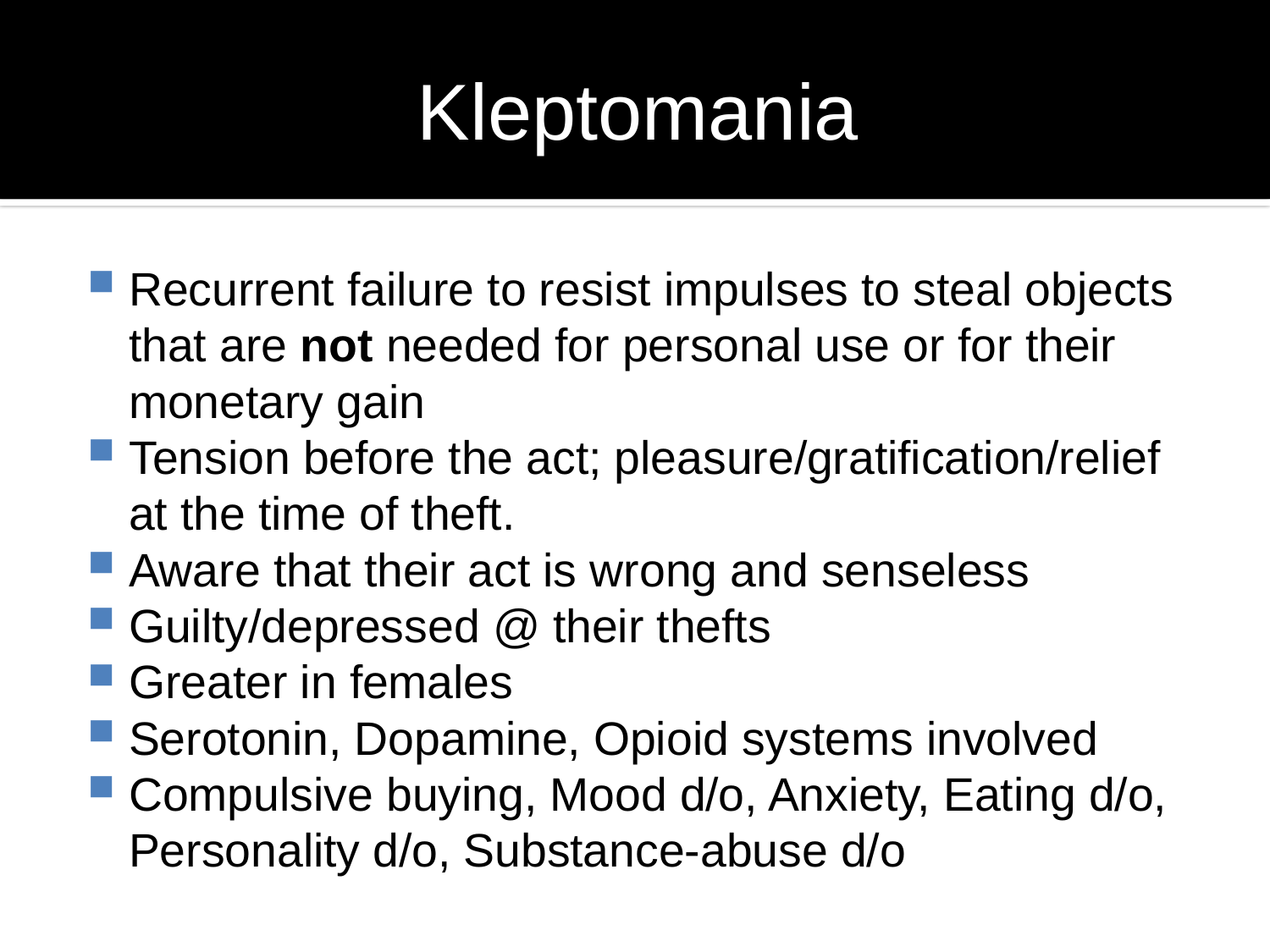

# Kleptomania
Recurrent failure to resist impulses to steal objects that are not needed for personal use or for their monetary gain
Tension before the act; pleasure/gratification/relief at the time of theft.
Aware that their act is wrong and senseless
Guilty/depressed @ their thefts
Greater in females
Serotonin, Dopamine, Opioid systems involved
Compulsive buying, Mood d/o, Anxiety, Eating d/o, Personality d/o, Substance-abuse d/o